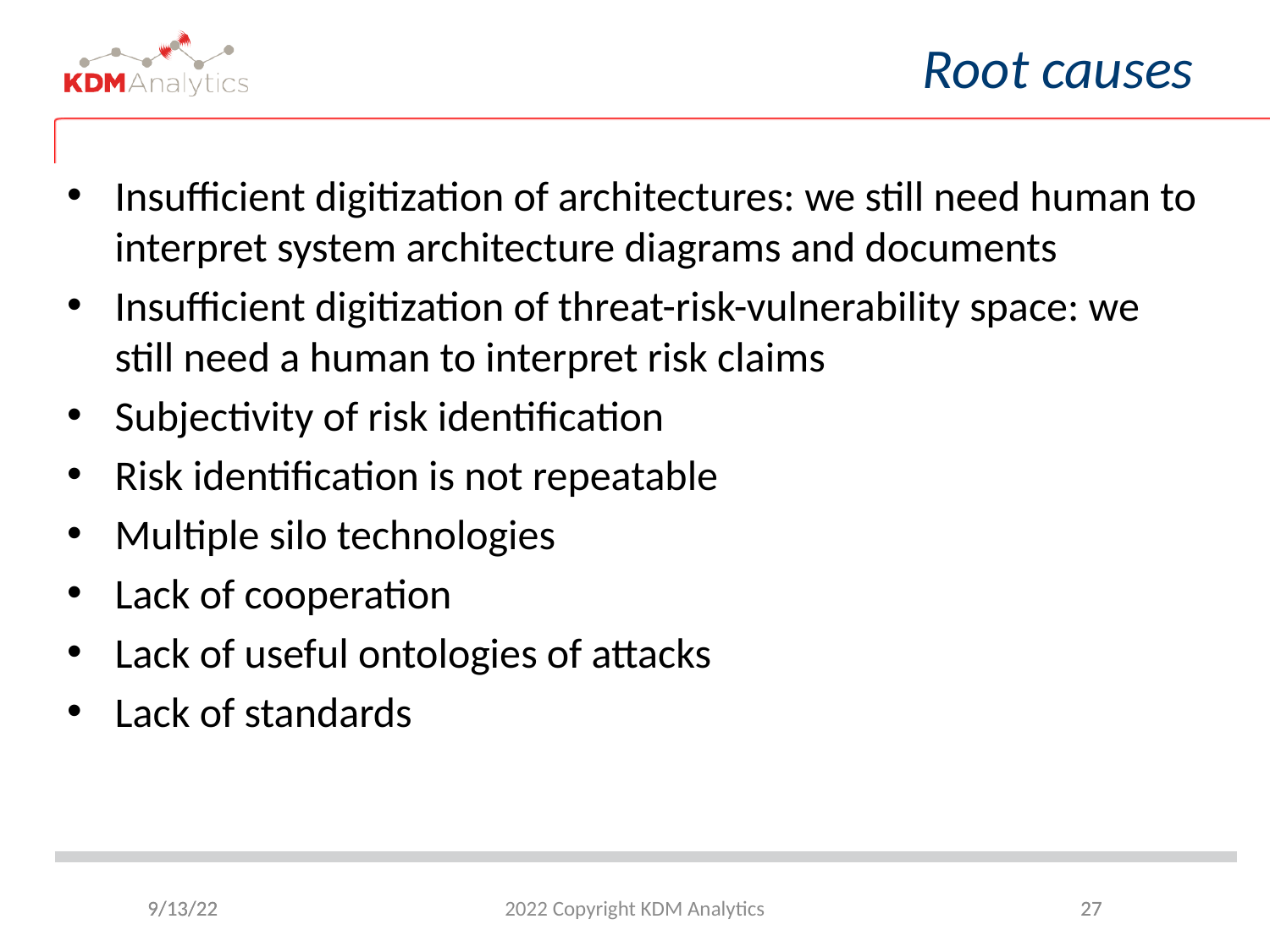

# Root causes
Insufficient digitization of architectures: we still need human to interpret system architecture diagrams and documents
Insufficient digitization of threat-risk-vulnerability space: we still need a human to interpret risk claims
Subjectivity of risk identification
Risk identification is not repeatable
Multiple silo technologies
Lack of cooperation
Lack of useful ontologies of attacks
Lack of standards

9/13/22
27